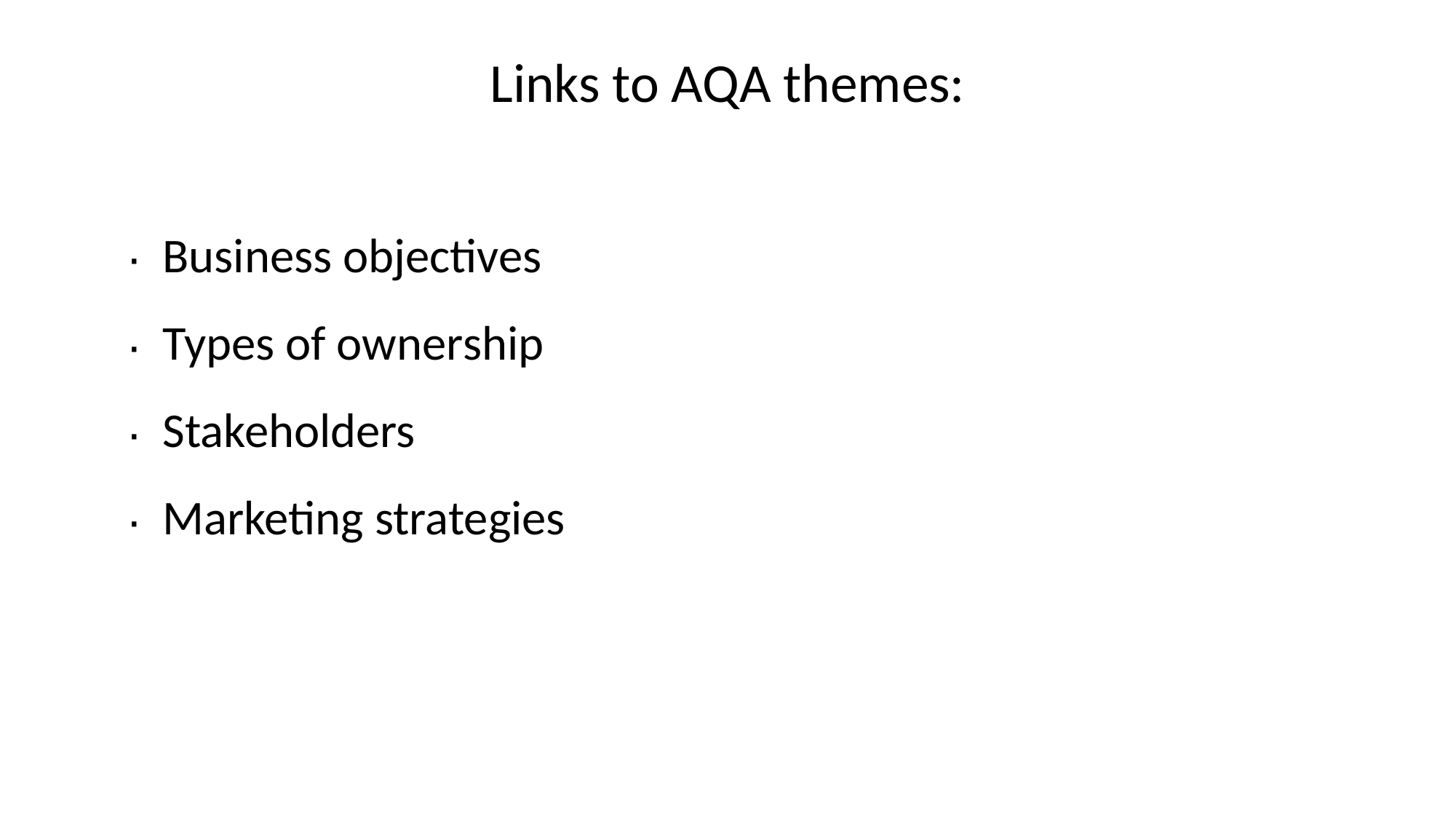

# Links to AQA themes:

 Business objectives
 Types of ownership
 Stakeholders
 Marketing strategies